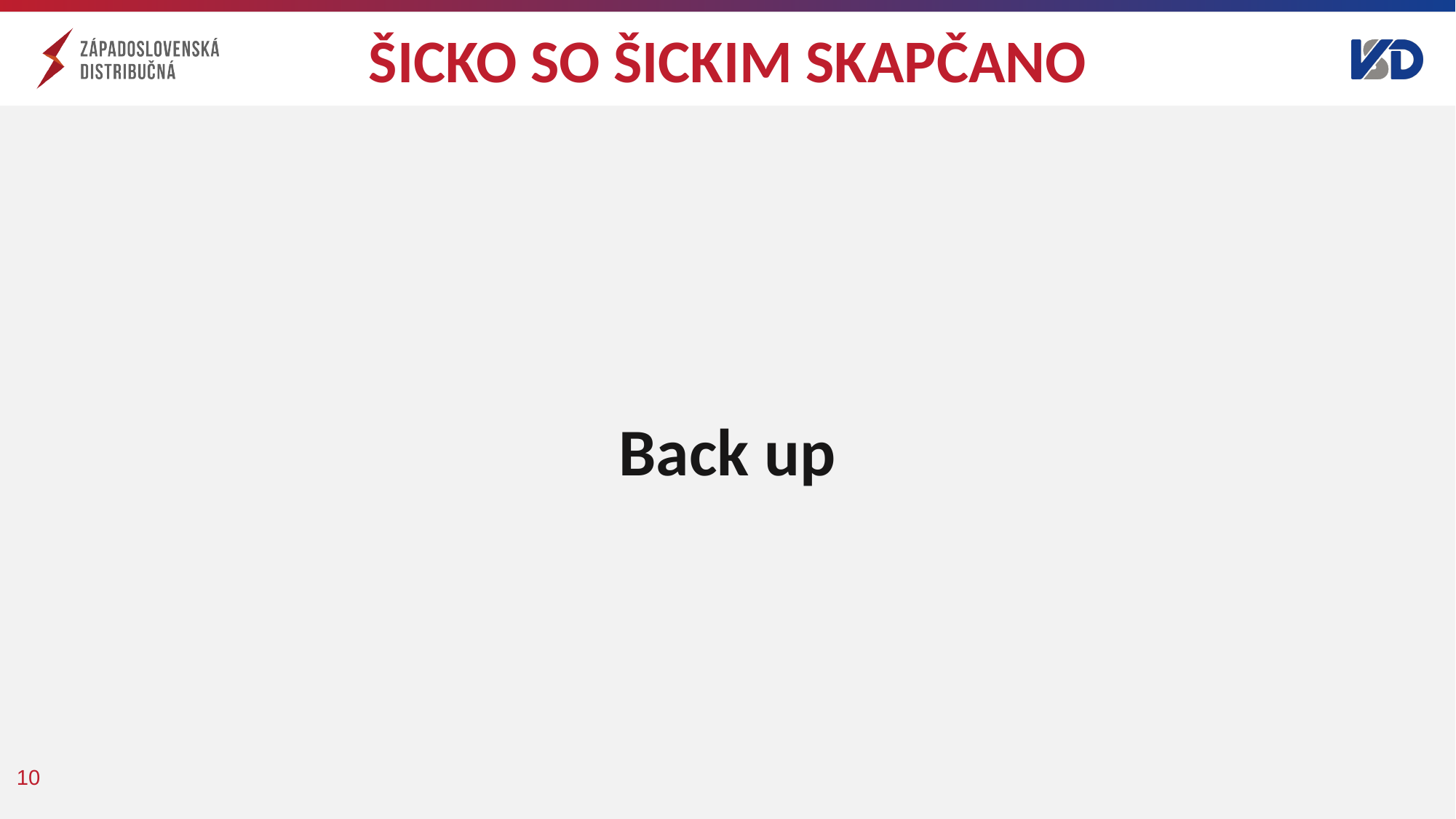

# Šicko so šickim skapčano
Back up